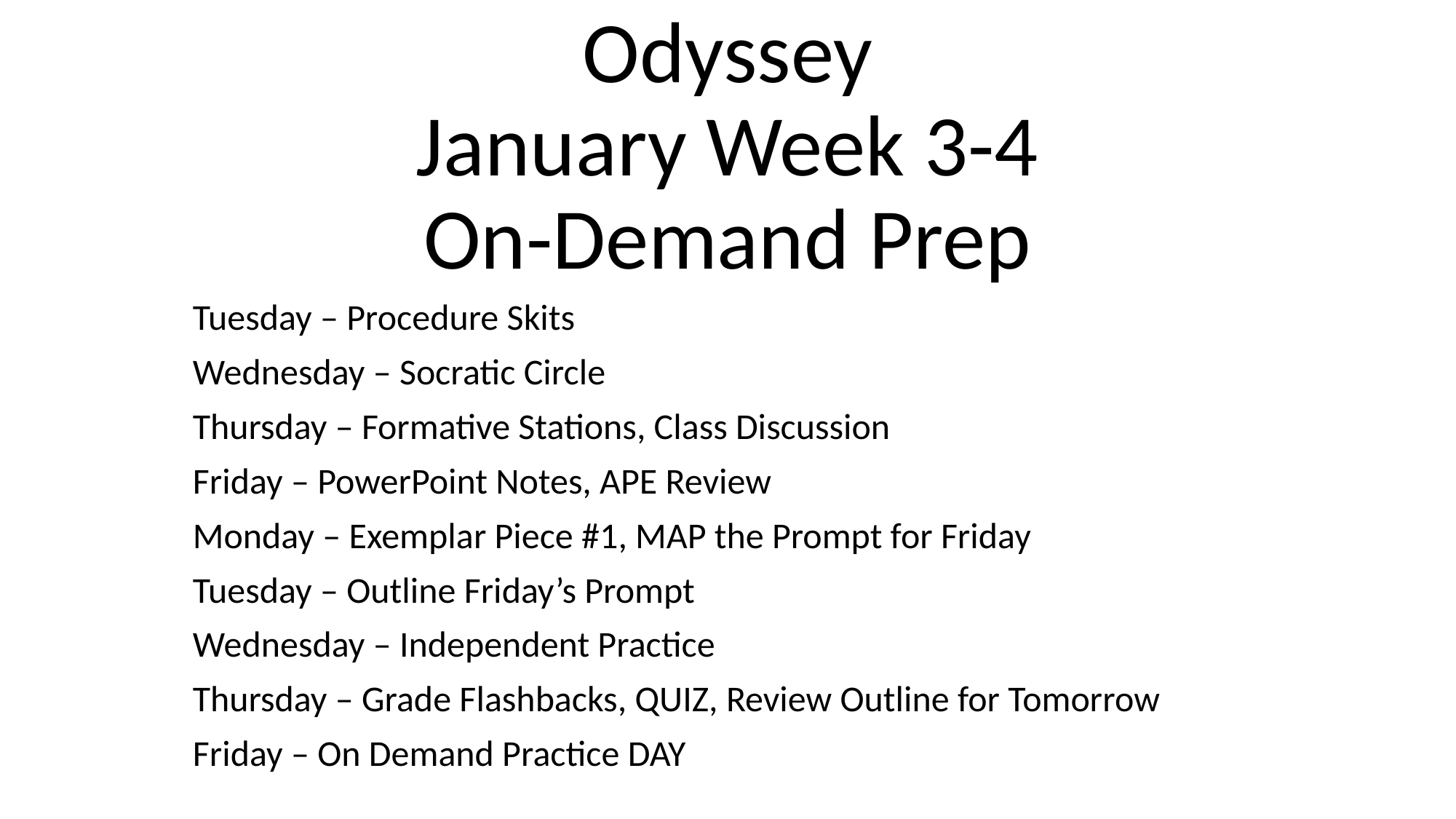

# Odyssey January Week 3-4 On-Demand Prep
Tuesday – Procedure Skits
Wednesday – Socratic Circle
Thursday – Formative Stations, Class Discussion
Friday – PowerPoint Notes, APE Review
Monday – Exemplar Piece #1, MAP the Prompt for Friday
Tuesday – Outline Friday’s Prompt
Wednesday – Independent Practice
Thursday – Grade Flashbacks, QUIZ, Review Outline for Tomorrow
Friday – On Demand Practice DAY